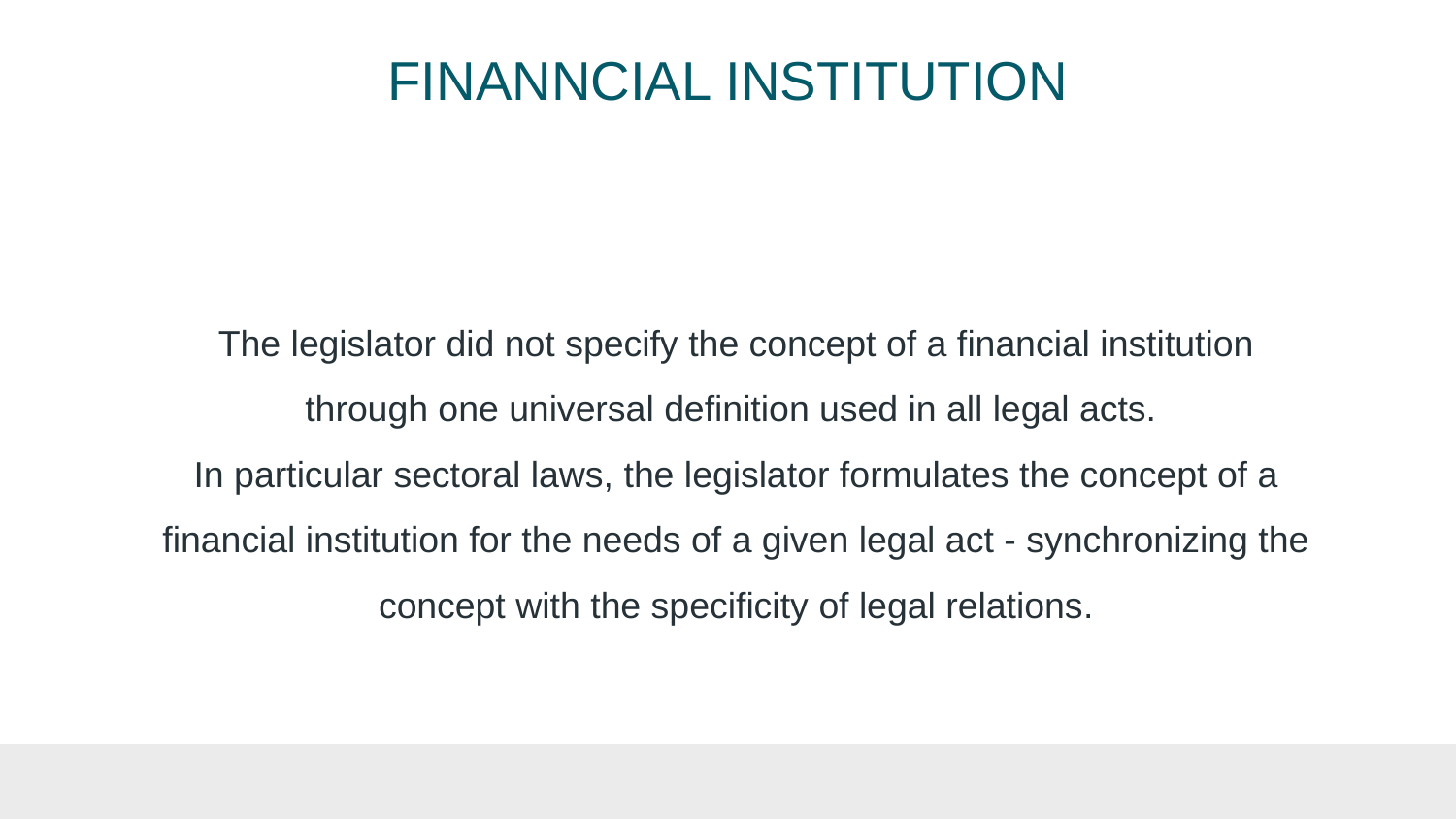

# FINANNCIAL INSTITUTION
The legislator did not specify the concept of a financial institution through one universal definition used in all legal acts.
In particular sectoral laws, the legislator formulates the concept of a financial institution for the needs of a given legal act - synchronizing the concept with the specificity of legal relations.